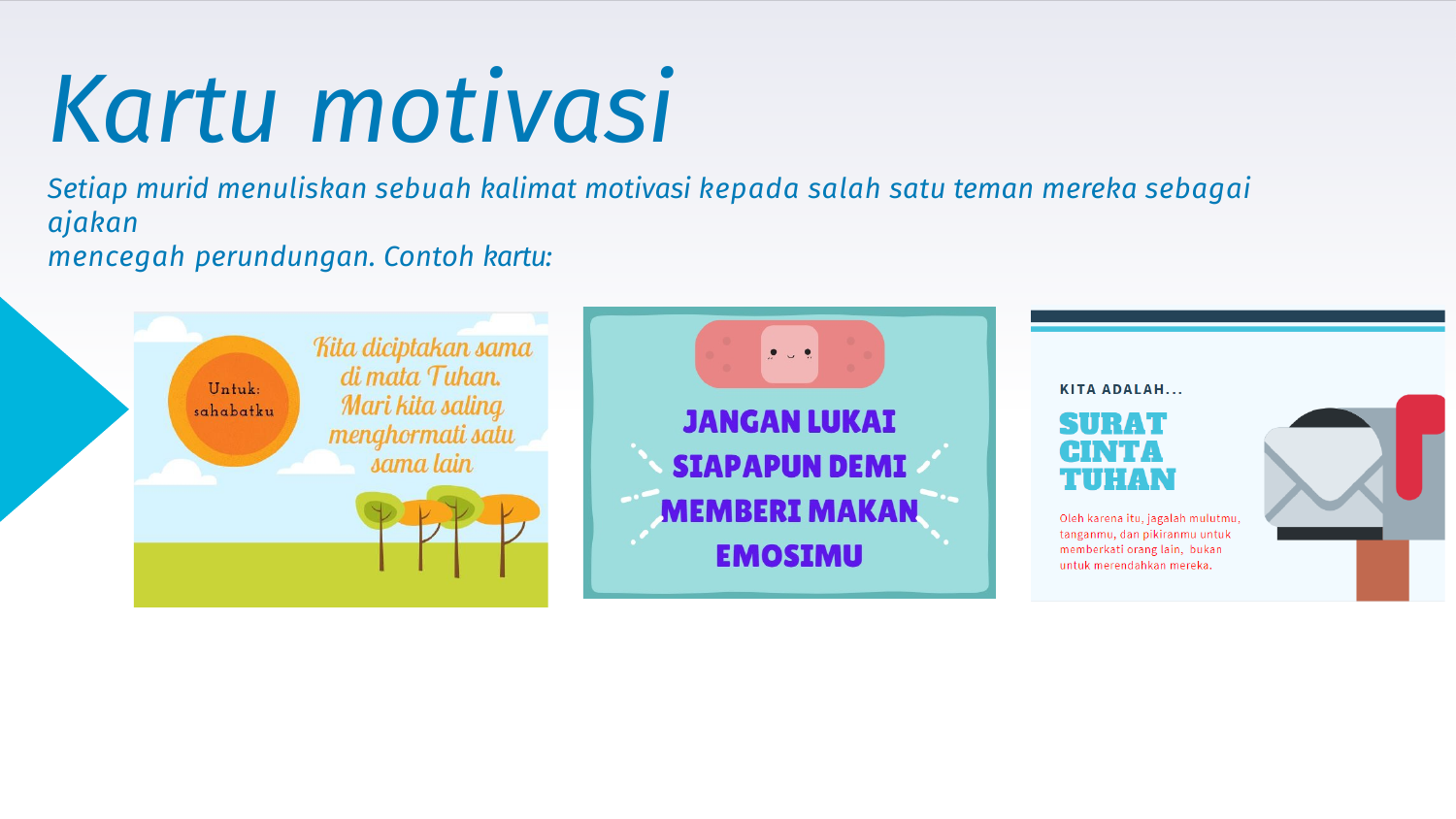

# Kartu motivasi
Setiap murid menuliskan sebuah kalimat motivasi kepada salah satu teman mereka sebagai ajakan
mencegah perundungan. Contoh kartu: